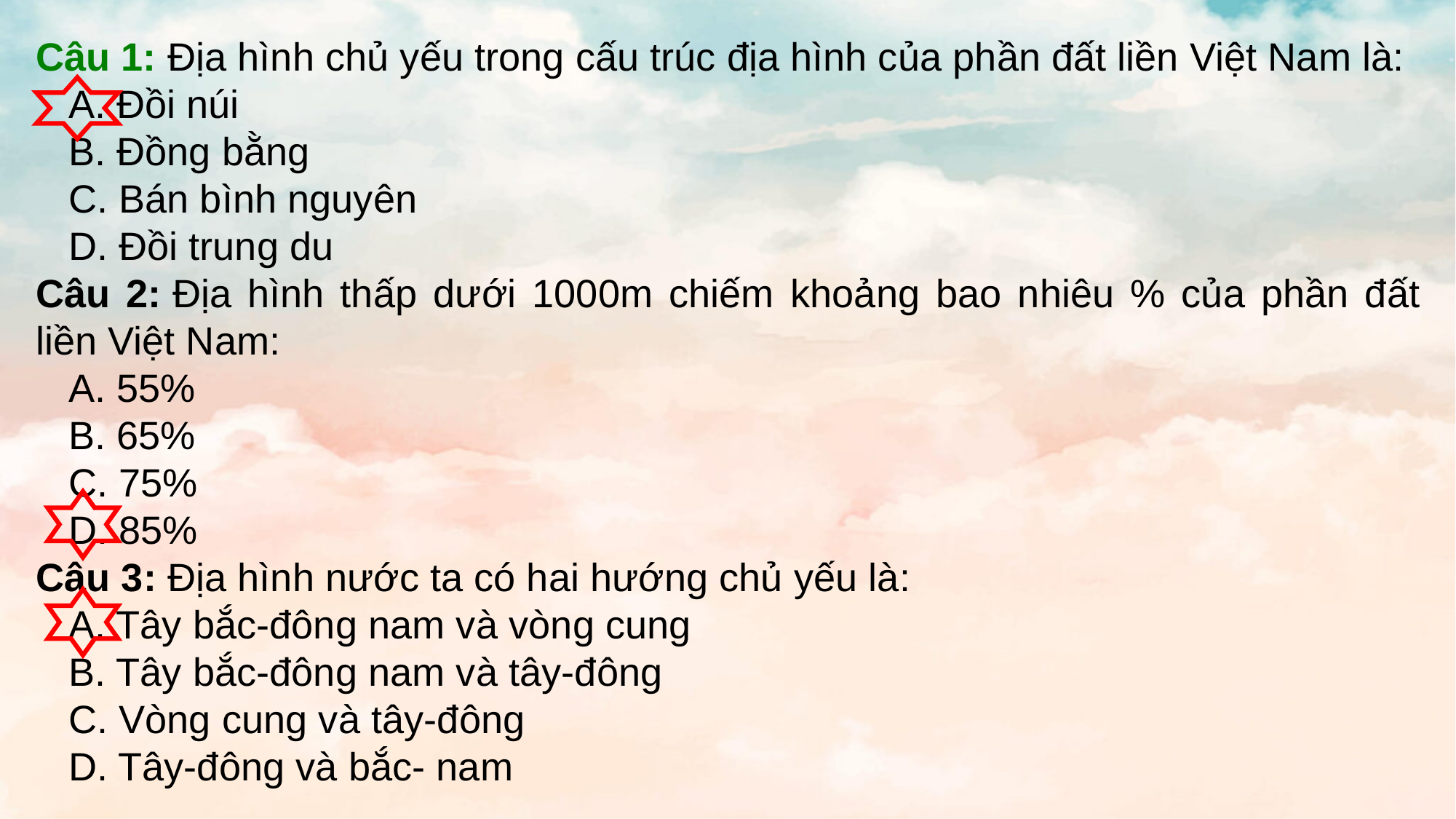

Câu 1: Địa hình chủ yếu trong cấu trúc địa hình của phần đất liền Việt Nam là:
   A. Đồi núi
   B. Đồng bằng
   C. Bán bình nguyên
   D. Đồi trung du
Câu 2: Địa hình thấp dưới 1000m chiếm khoảng bao nhiêu % của phần đất liền Việt Nam:
   A. 55%
   B. 65%
   C. 75%
   D. 85%
Câu 3: Địa hình nước ta có hai hướng chủ yếu là:
   A. Tây bắc-đông nam và vòng cung
   B. Tây bắc-đông nam và tây-đông
   C. Vòng cung và tây-đông
   D. Tây-đông và bắc- nam